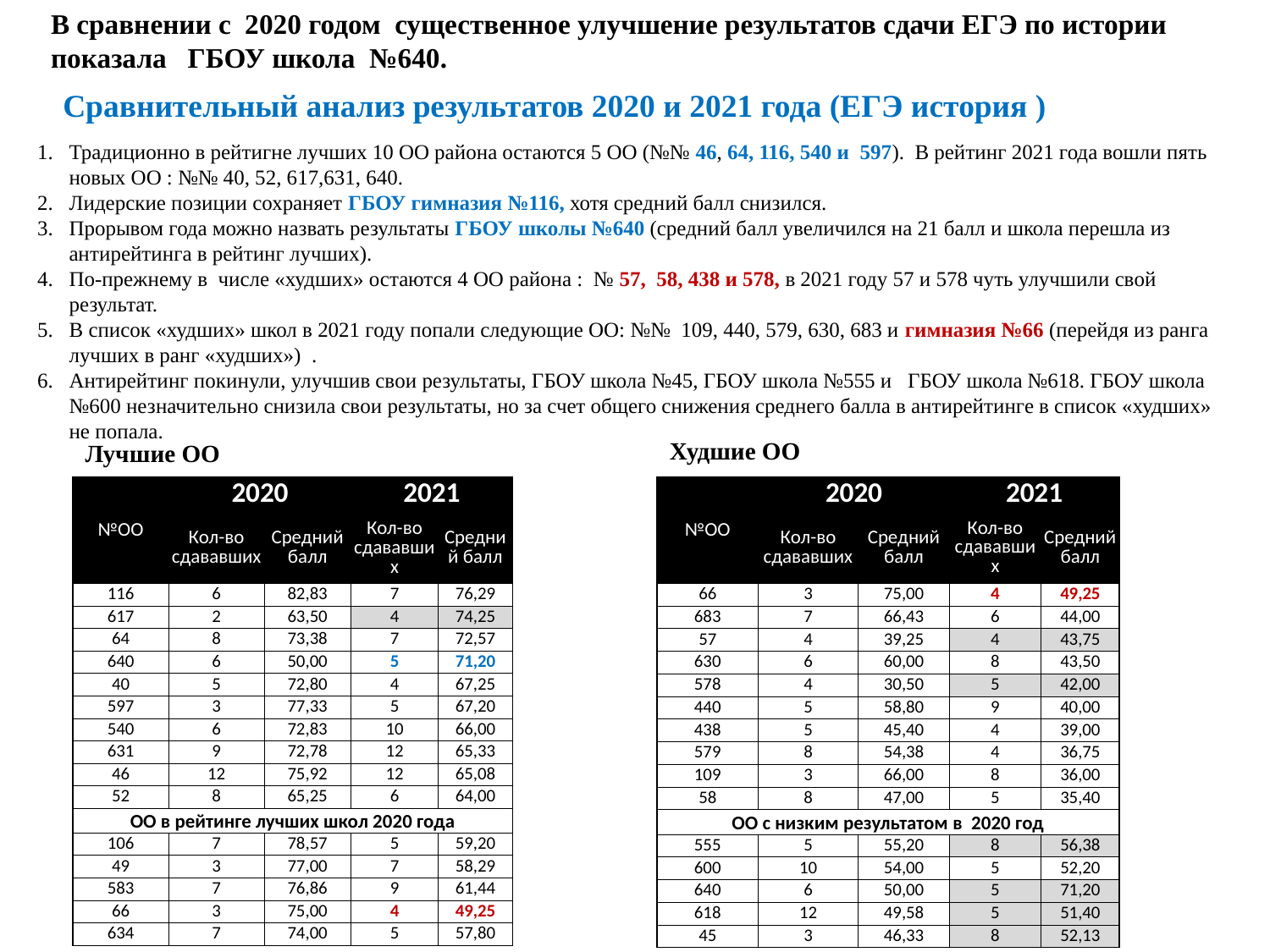

В сравнении с  2020 годом  существенное улучшение результатов сдачи ЕГЭ по истории показала   ГБОУ школа  №640.
Сравнительный анализ результатов 2020 и 2021 года (ЕГЭ история )
Традиционно в рейтигне лучших 10 ОО района остаются 5 ОО (№№ 46, 64, 116, 540 и  597).  В рейтинг 2021 года вошли пять новых ОО : №№ 40, 52, 617,631, 640.
Лидерские позиции сохраняет ГБОУ гимназия №116, хотя средний балл снизился.
Прорывом года можно назвать результаты ГБОУ школы №640 (средний балл увеличился на 21 балл и школа перешла из антирейтинга в рейтинг лучших).
По-прежнему в  числе «худших» остаются 4 ОО района :  № 57,  58, 438 и 578, в 2021 году 57 и 578 чуть улучшили свой результат.
В список «худших» школ в 2021 году попали следующие ОО: №№  109, 440, 579, 630, 683 и гимназия №66 (перейдя из ранга лучших в ранг «худших»)  .
Антирейтинг покинули, улучшив свои результаты, ГБОУ школа №45, ГБОУ школа №555 и   ГБОУ школа №618. ГБОУ школа №600 незначительно снизила свои результаты, но за счет общего снижения среднего балла в антирейтинге в список «худших» не попала.
Худшие ОО
Лучшие ОО
| №ОО | 2020 |  | 2021 |  |
| --- | --- | --- | --- | --- |
|  | Кол-во сдававших | Средний балл | Кол-во сдававших | Средний балл |
| 66 | 3 | 75,00 | 4 | 49,25 |
| 683 | 7 | 66,43 | 6 | 44,00 |
| 57 | 4 | 39,25 | 4 | 43,75 |
| 630 | 6 | 60,00 | 8 | 43,50 |
| 578 | 4 | 30,50 | 5 | 42,00 |
| 440 | 5 | 58,80 | 9 | 40,00 |
| 438 | 5 | 45,40 | 4 | 39,00 |
| 579 | 8 | 54,38 | 4 | 36,75 |
| 109 | 3 | 66,00 | 8 | 36,00 |
| 58 | 8 | 47,00 | 5 | 35,40 |
| ОО с низким результатом в 2020 год |  |  |  |  |
| 555 | 5 | 55,20 | 8 | 56,38 |
| 600 | 10 | 54,00 | 5 | 52,20 |
| 640 | 6 | 50,00 | 5 | 71,20 |
| 618 | 12 | 49,58 | 5 | 51,40 |
| 45 | 3 | 46,33 | 8 | 52,13 |
| №ОО | 2020 |  | 2021 |  |
| --- | --- | --- | --- | --- |
|  | Кол-во сдававших | Средний балл | Кол-во сдававших | Средний балл |
| 116 | 6 | 82,83 | 7 | 76,29 |
| 617 | 2 | 63,50 | 4 | 74,25 |
| 64 | 8 | 73,38 | 7 | 72,57 |
| 640 | 6 | 50,00 | 5 | 71,20 |
| 40 | 5 | 72,80 | 4 | 67,25 |
| 597 | 3 | 77,33 | 5 | 67,20 |
| 540 | 6 | 72,83 | 10 | 66,00 |
| 631 | 9 | 72,78 | 12 | 65,33 |
| 46 | 12 | 75,92 | 12 | 65,08 |
| 52 | 8 | 65,25 | 6 | 64,00 |
| ОО в рейтинге лучших школ 2020 года |  |  |  |  |
| 106 | 7 | 78,57 | 5 | 59,20 |
| 49 | 3 | 77,00 | 7 | 58,29 |
| 583 | 7 | 76,86 | 9 | 61,44 |
| 66 | 3 | 75,00 | 4 | 49,25 |
| 634 | 7 | 74,00 | 5 | 57,80 |